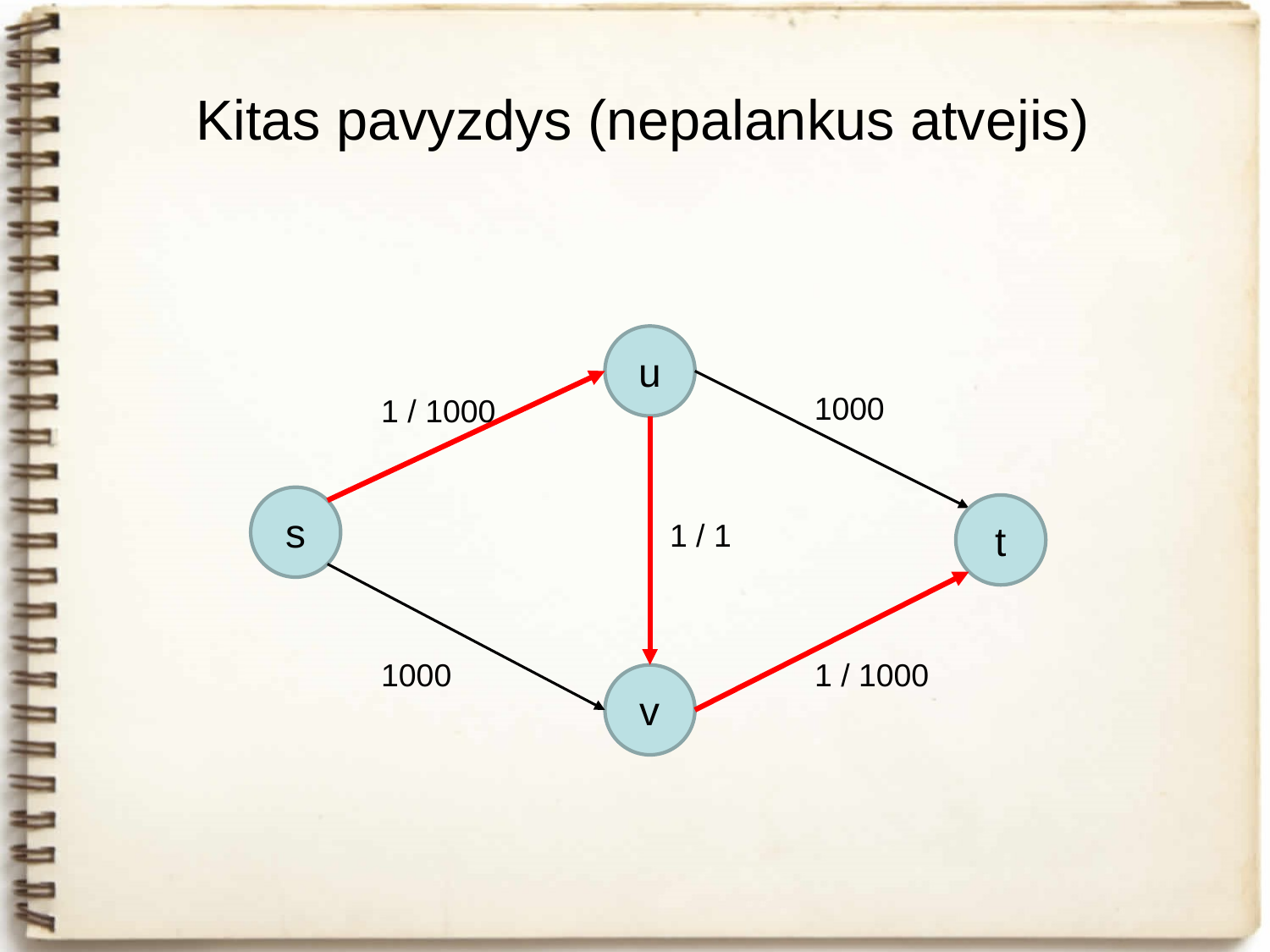

# Kitas pavyzdys (nepalankus atvejis)
u
1000
1 / 1000
s
t
1 / 1
1000
1 / 1000
v